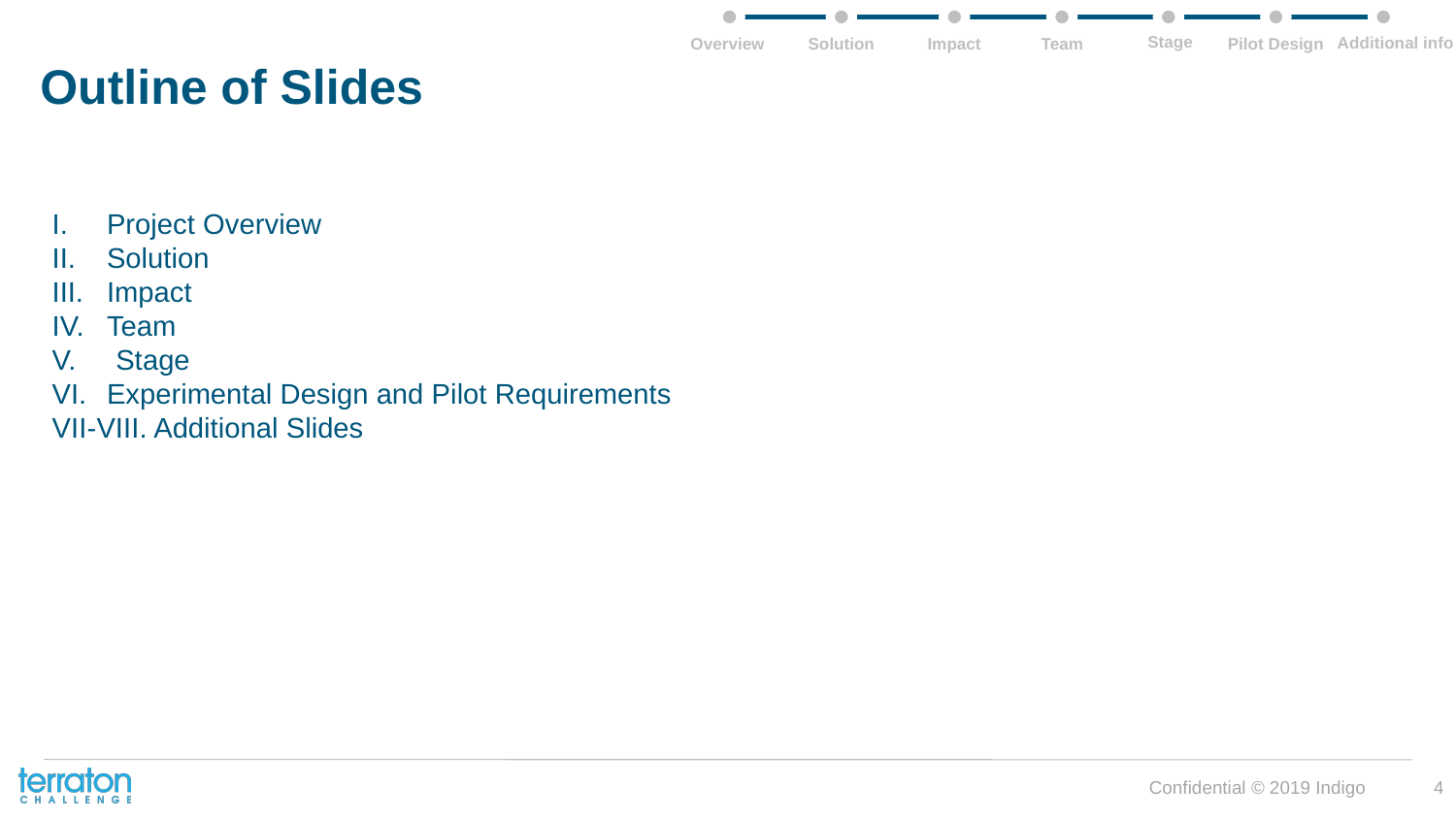

Stage
Overview
Solution
Impact
Team
Pilot Design
Additional info
# Outline of Slides
Project Overview
Solution
Impact
Team
Stage
Experimental Design and Pilot Requirements
VII-VIII. Additional Slides